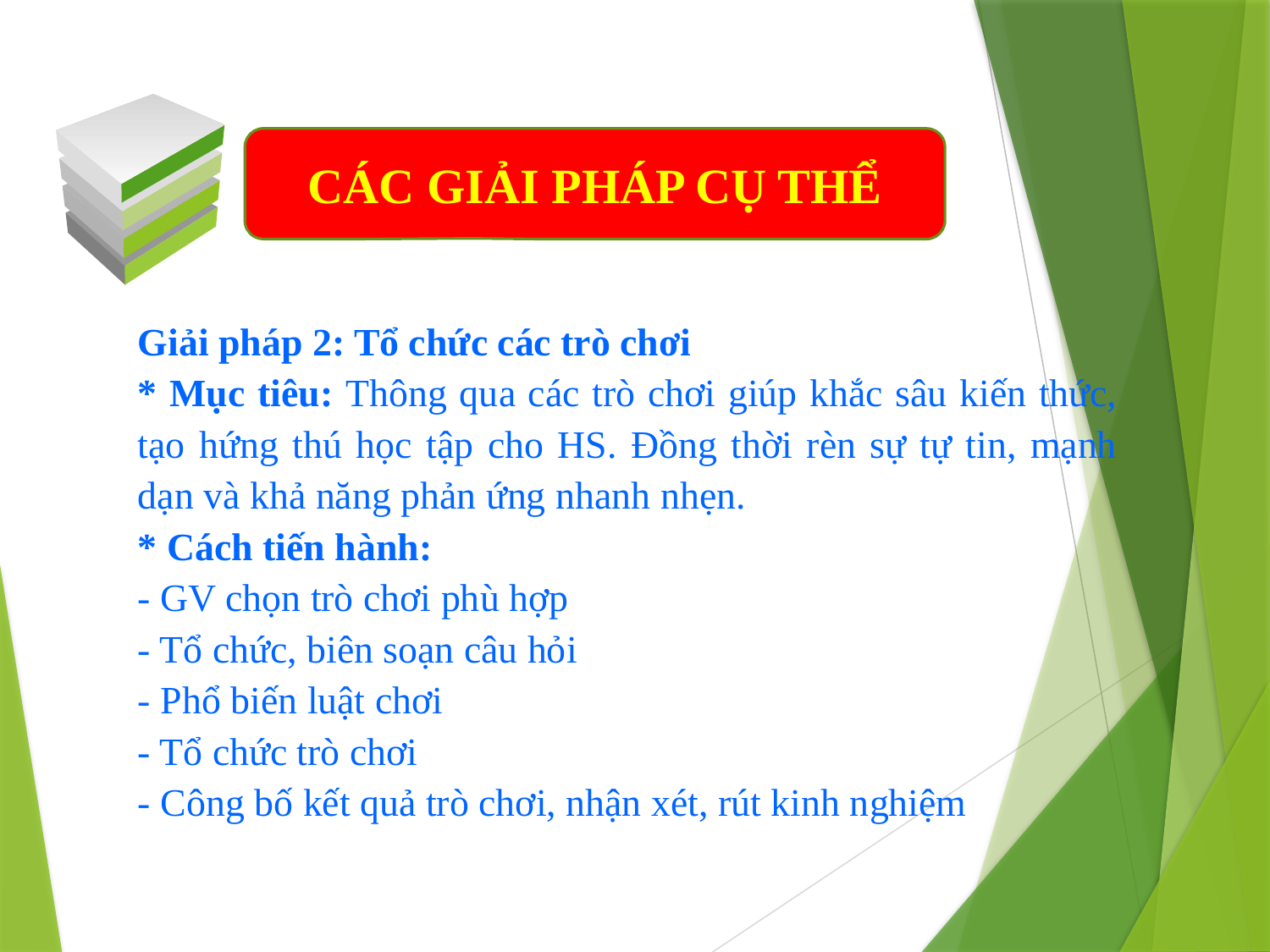

CÁC GIẢI PHÁP CỤ THỂ
Giải pháp 2: Tổ chức các trò chơi
* Mục tiêu: Thông qua các trò chơi giúp khắc sâu kiến thức, tạo hứng thú học tập cho HS. Đồng thời rèn sự tự tin, mạnh dạn và khả năng phản ứng nhanh nhẹn.
* Cách tiến hành:
- GV chọn trò chơi phù hợp
- Tổ chức, biên soạn câu hỏi
- Phổ biến luật chơi
- Tổ chức trò chơi
- Công bố kết quả trò chơi, nhận xét, rút kinh nghiệm